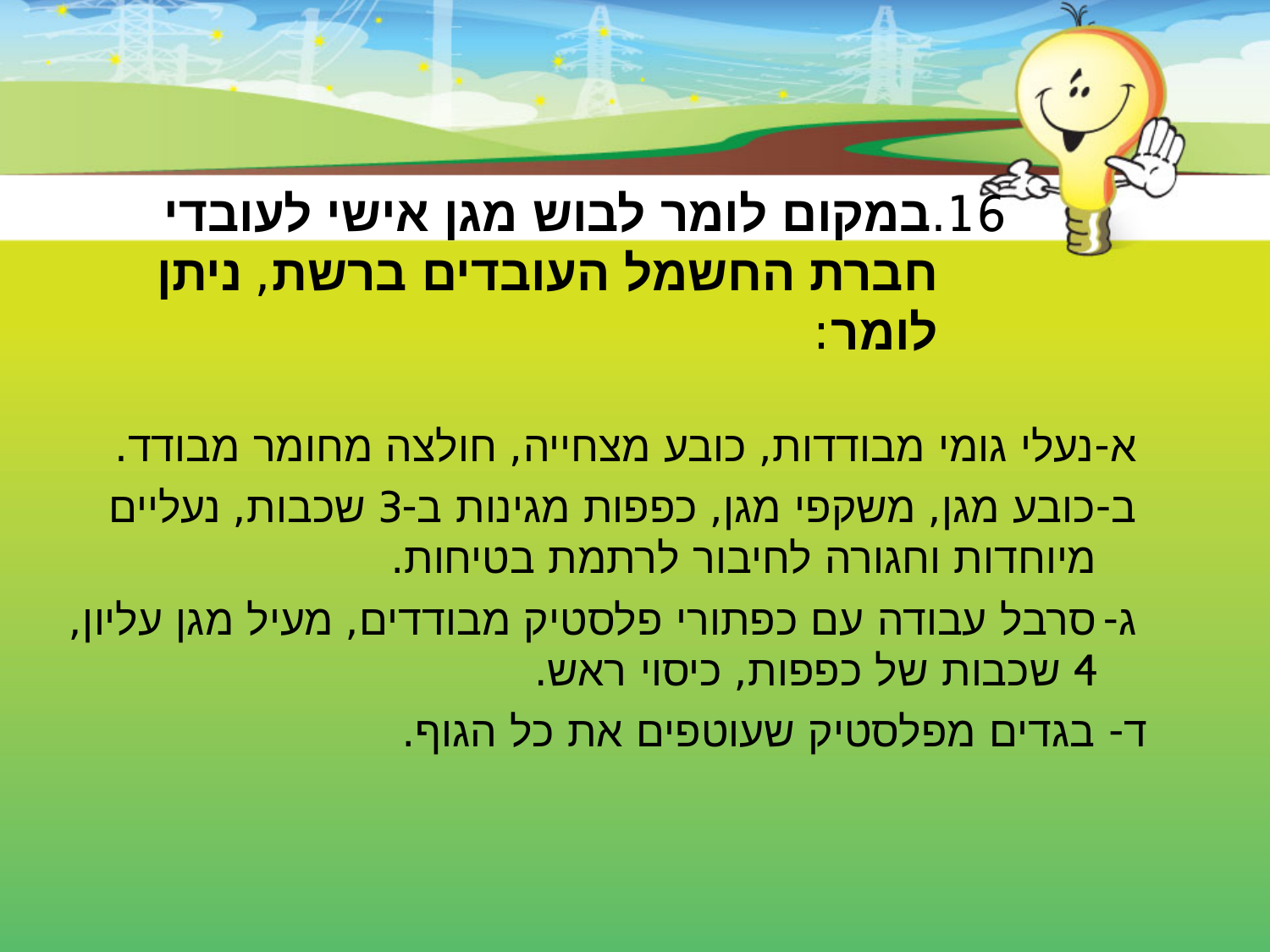

במקום לומר לבוש מגן אישי לעובדי חברת החשמל העובדים ברשת, ניתן לומר:
נעלי גומי מבודדות, כובע מצחייה, חולצה מחומר מבודד.
כובע מגן, משקפי מגן, כפפות מגינות ב-3 שכבות, נעליים מיוחדות וחגורה לחיבור לרתמת בטיחות.
סרבל עבודה עם כפתורי פלסטיק מבודדים, מעיל מגן עליון, 4 שכבות של כפפות, כיסוי ראש.
    ד- בגדים מפלסטיק שעוטפים את כל הגוף.